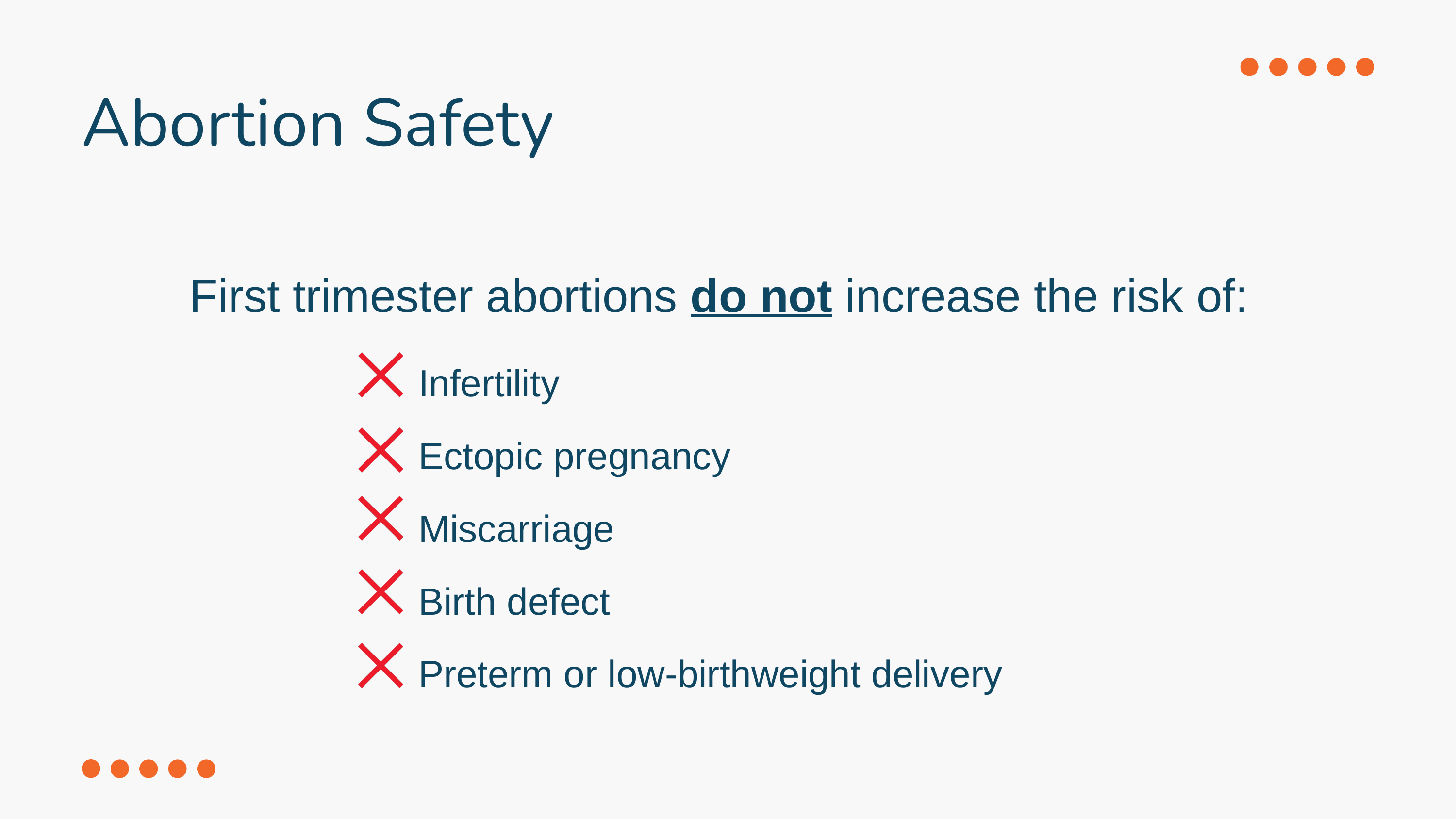

Abortion Safety

First trimester abortions do not increase the risk of:
Infertility
Ectopic pregnancy
Miscarriage
Birth defect
Preterm or low-birthweight delivery